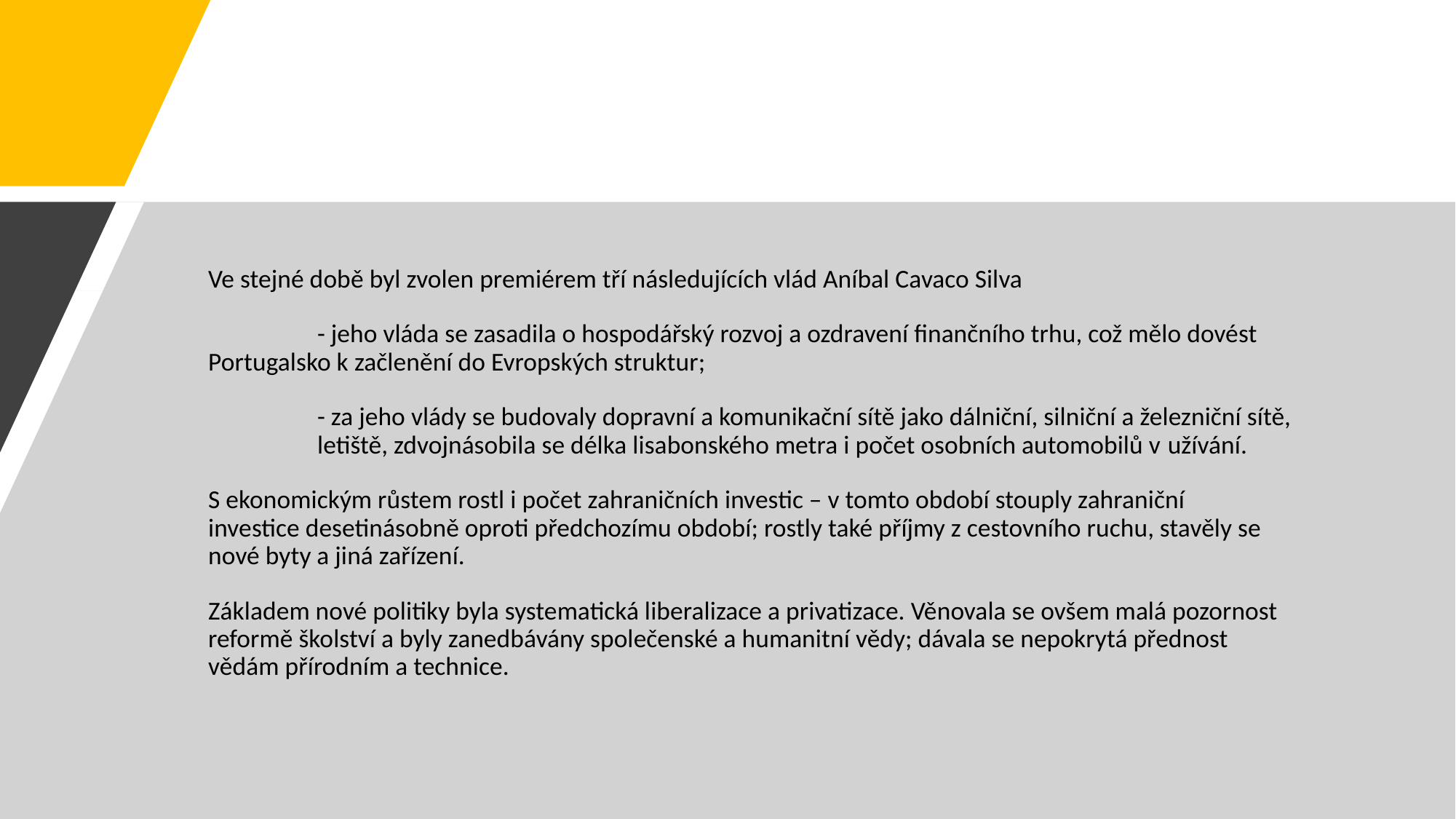

#

Ve stejné době byl zvolen premiérem tří následujících vlád Aníbal Cavaco Silva
	- jeho vláda se zasadila o hospodářský rozvoj a ozdravení finančního trhu, což mělo dovést 	Portugalsko k začlenění do Evropských struktur;
	- za jeho vlády se budovaly dopravní a komunikační sítě jako dálniční, silniční a železniční sítě,       	letiště, zdvojnásobila se délka lisabonského metra i počet osobních automobilů v užívání.
S ekonomickým růstem rostl i počet zahraničních investic – v tomto období stouply zahraniční                 investice desetinásobně oproti předchozímu období; rostly také příjmy z cestovního ruchu, stavěly se nové byty a jiná zařízení.
Základem nové politiky byla systematická liberalizace a privatizace. Věnovala se ovšem malá pozornost reformě školství a byly zanedbávány společenské a humanitní vědy; dávala se nepokrytá přednost vědám přírodním a technice.